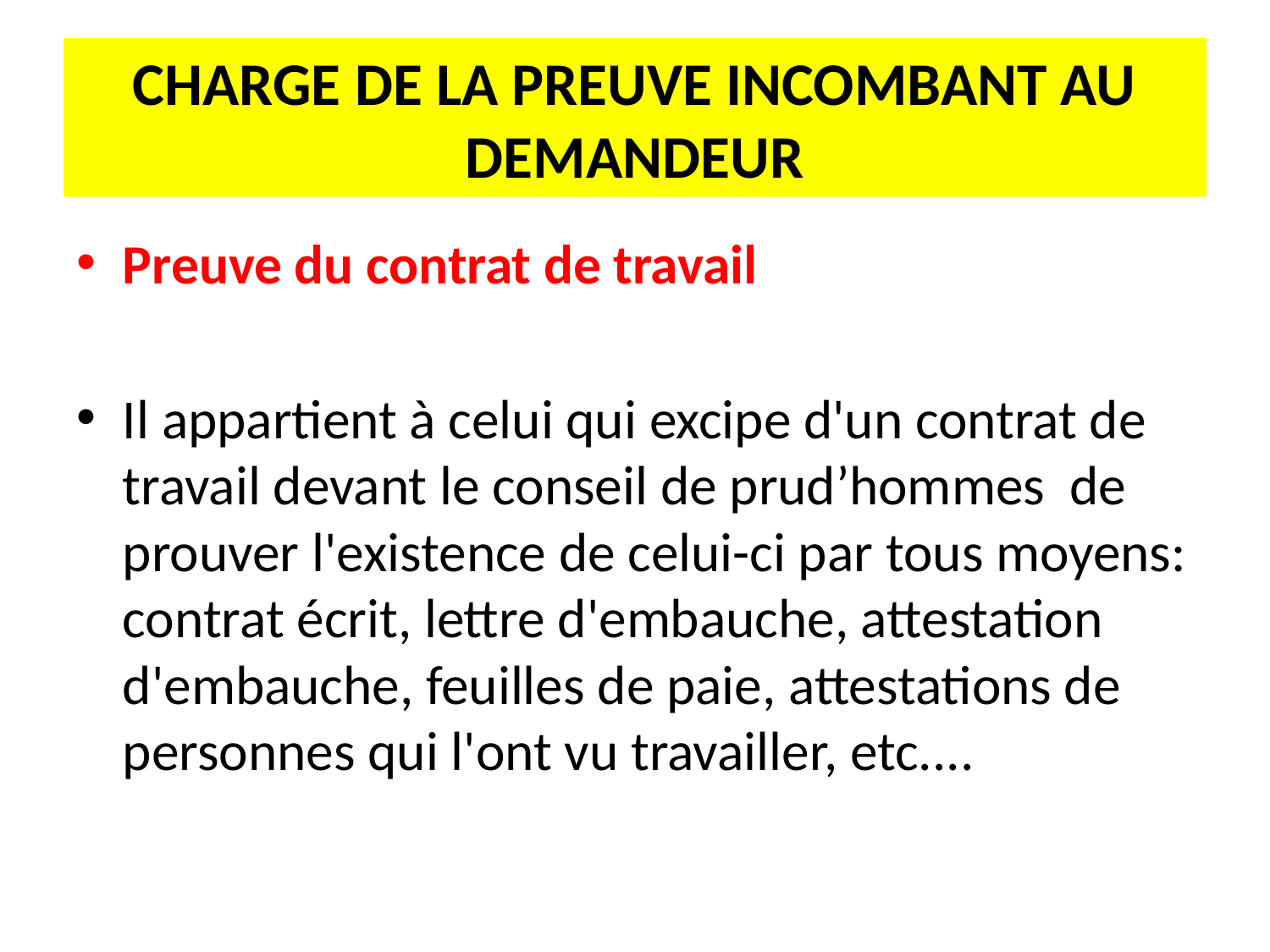

# CHARGE DE LA PREUVE INCOMBANT AU DEMANDEUR
Preuve du contrat de travail

Il appartient à celui qui excipe d'un contrat de travail devant le conseil de prud’hommes  de prouver l'existence de celui-ci par tous moyens: contrat écrit, lettre d'embauche, attestation d'embauche, feuilles de paie, attestations de personnes qui l'ont vu travailler, etc....